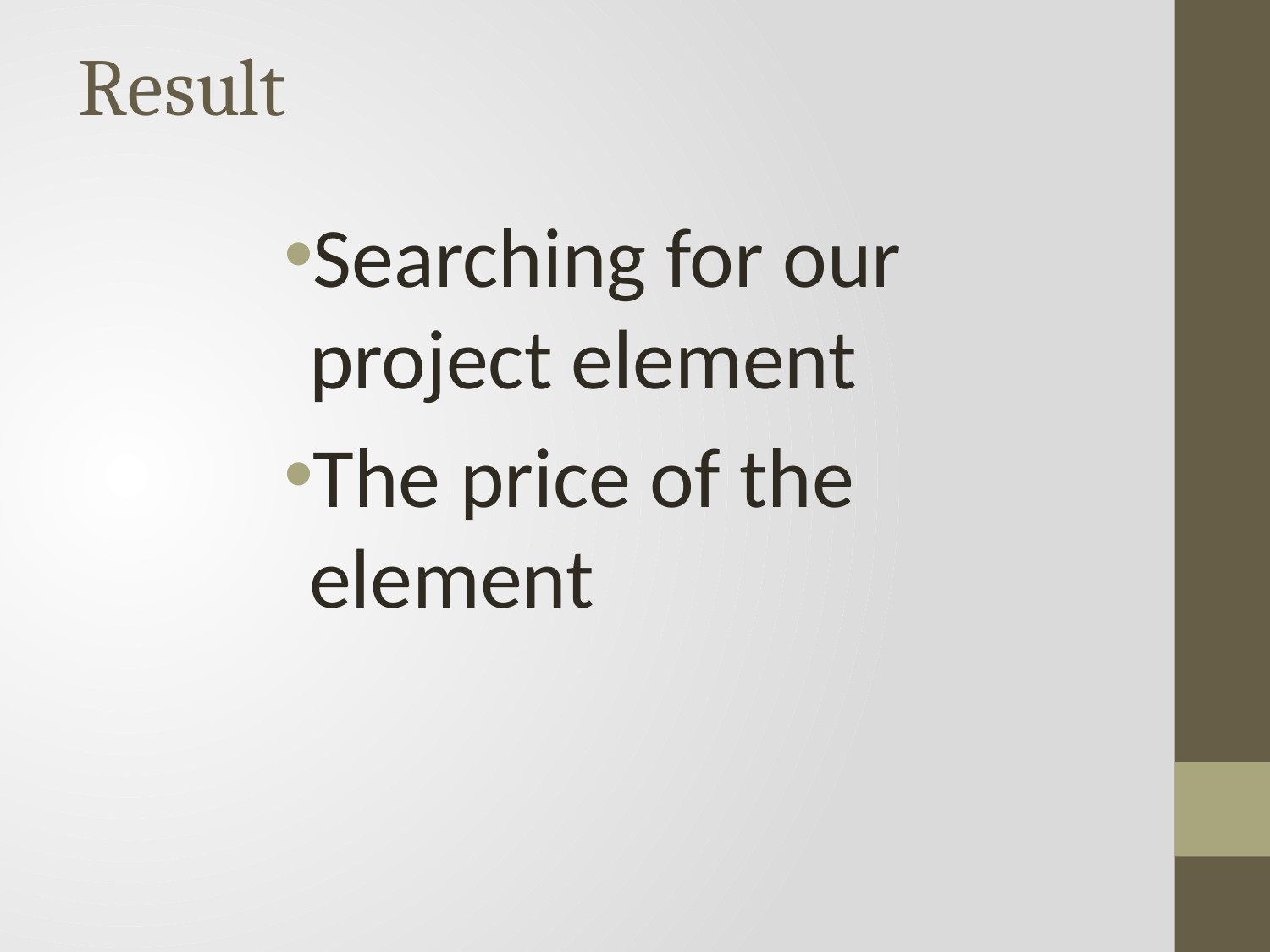

# Result
Searching for our project element
The price of the element